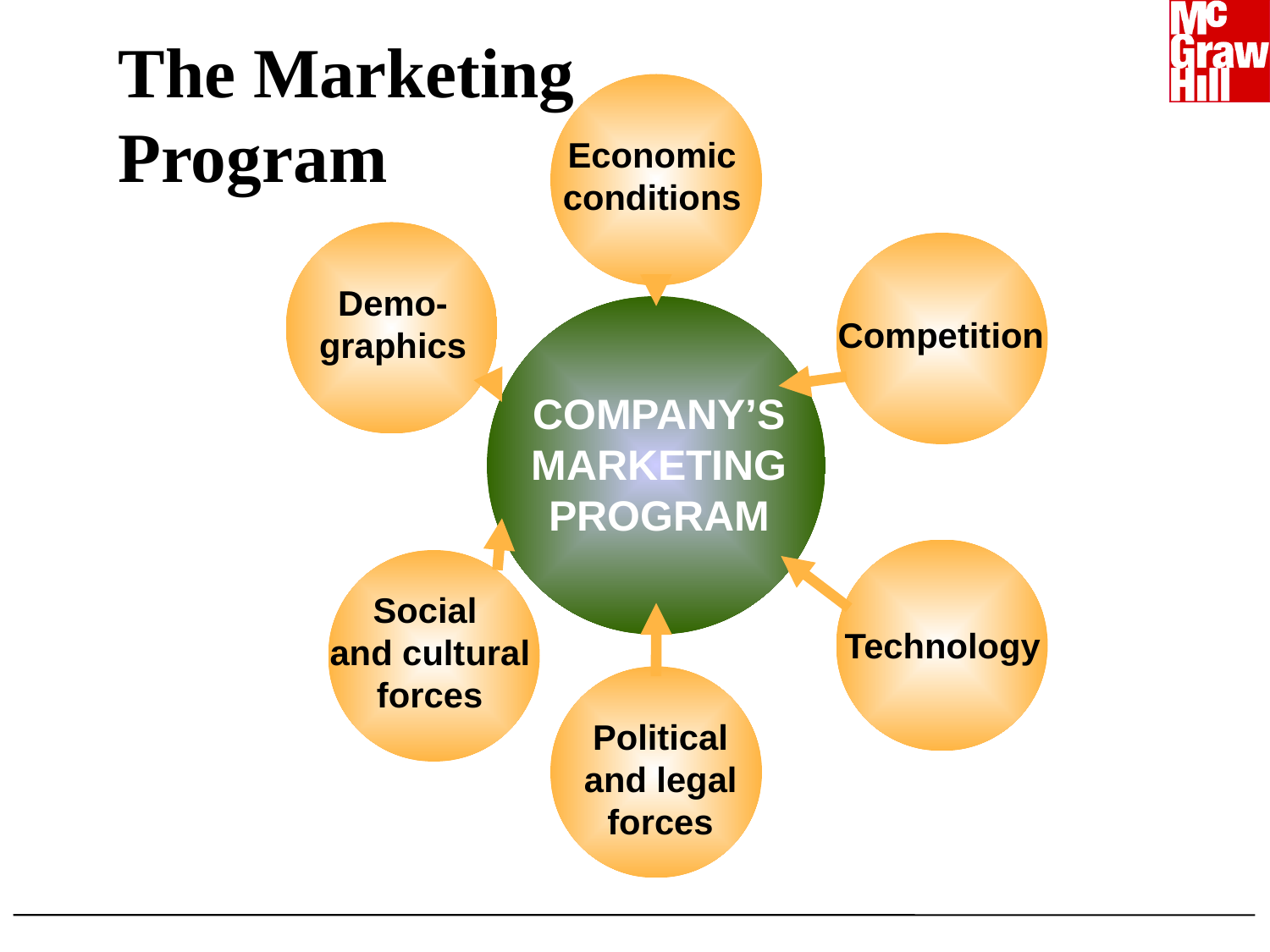

The Marketing
Program

Economic
conditions

Demo-
graphics

Competition

COMPANY’S
MARKETING
PROGRAM

Social
and cultural
forces

Technology

Political
and legal
forces